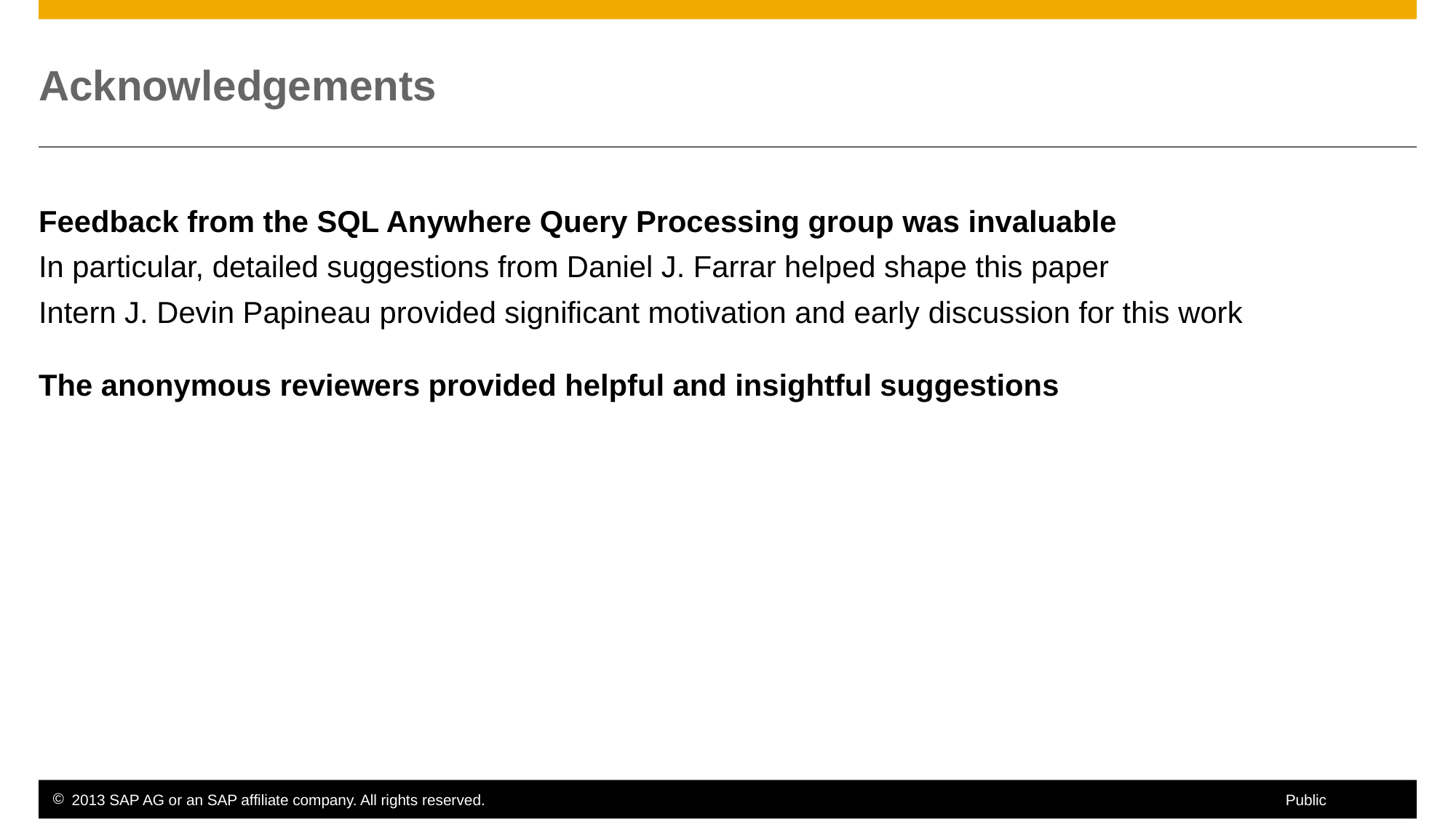

# Acknowledgements
Feedback from the SQL Anywhere Query Processing group was invaluable
In particular, detailed suggestions from Daniel J. Farrar helped shape this paper
Intern J. Devin Papineau provided significant motivation and early discussion for this work
The anonymous reviewers provided helpful and insightful suggestions